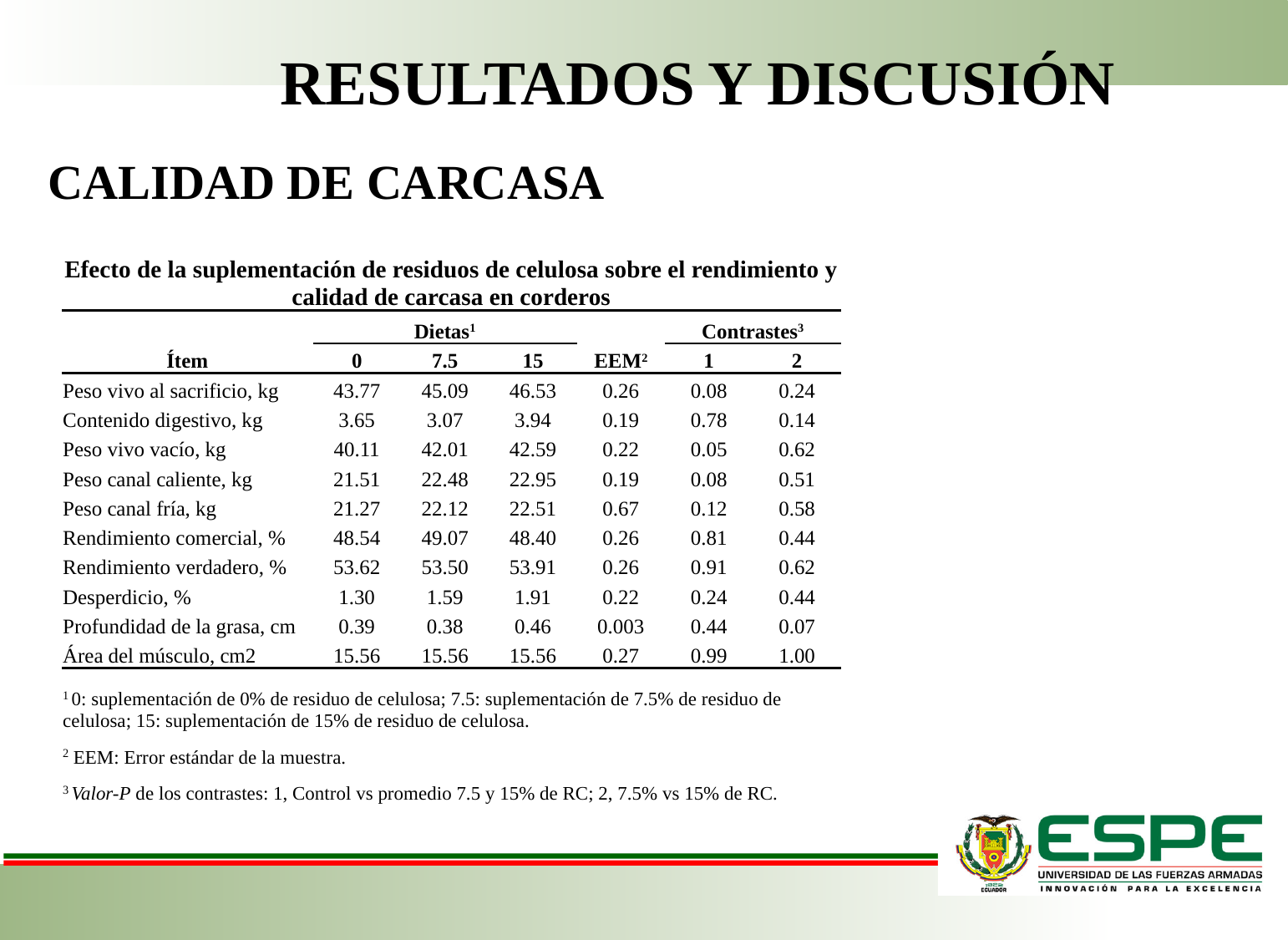

RESULTADOS Y DISCUSIÓN
CALIDAD DE CARCASA
| Efecto de la suplementación de residuos de celulosa sobre el rendimiento y calidad de carcasa en corderos |  |  |  |  |  |  |
| --- | --- | --- | --- | --- | --- | --- |
|  | Dietas1 |  |  | EEM2 | Contrastes3 |  |
| Ítem | 0 | 7.5 | 15 |  | 1 | 2 |
| Peso vivo al sacrificio, kg | 43.77 | 45.09 | 46.53 | 0.26 | 0.08 | 0.24 |
| Contenido digestivo, kg | 3.65 | 3.07 | 3.94 | 0.19 | 0.78 | 0.14 |
| Peso vivo vacío, kg | 40.11 | 42.01 | 42.59 | 0.22 | 0.05 | 0.62 |
| Peso canal caliente, kg | 21.51 | 22.48 | 22.95 | 0.19 | 0.08 | 0.51 |
| Peso canal fría, kg | 21.27 | 22.12 | 22.51 | 0.67 | 0.12 | 0.58 |
| Rendimiento comercial, % | 48.54 | 49.07 | 48.40 | 0.26 | 0.81 | 0.44 |
| Rendimiento verdadero, % | 53.62 | 53.50 | 53.91 | 0.26 | 0.91 | 0.62 |
| Desperdicio, % | 1.30 | 1.59 | 1.91 | 0.22 | 0.24 | 0.44 |
| Profundidad de la grasa, cm | 0.39 | 0.38 | 0.46 | 0.003 | 0.44 | 0.07 |
| Área del músculo, cm2 | 15.56 | 15.56 | 15.56 | 0.27 | 0.99 | 1.00 |
| 1 0: suplementación de 0% de residuo de celulosa; 7.5: suplementación de 7.5% de residuo de celulosa; 15: suplementación de 15% de residuo de celulosa. |  |  |  |  |  |  |
| 2 EEM: Error estándar de la muestra. |  |  |  |  |  |  |
| 3 Valor-P de los contrastes: 1, Control vs promedio 7.5 y 15% de RC; 2, 7.5% vs 15% de RC. |  |  |  |  |  |  |